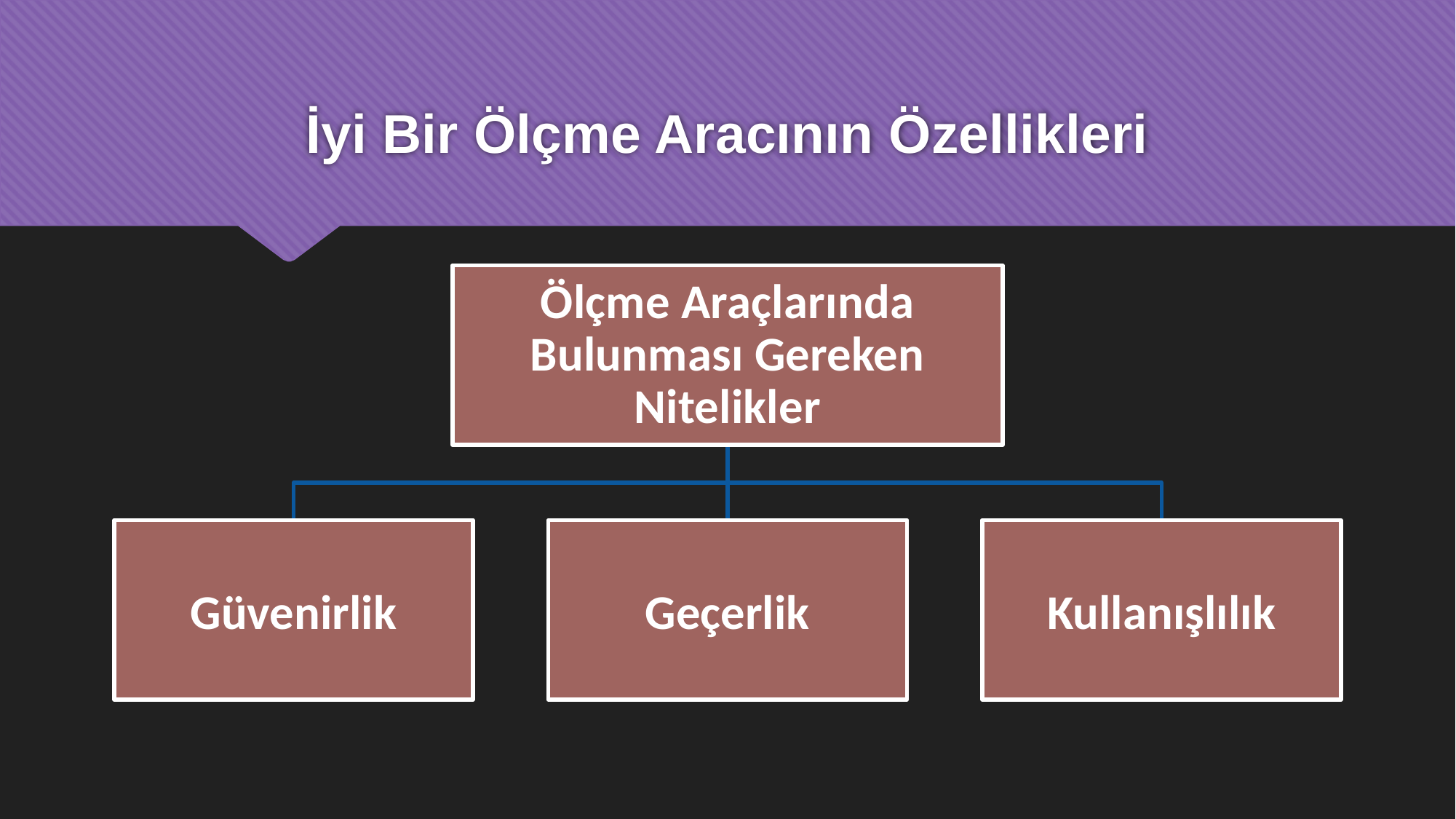

# İyi Bir Ölçme Aracının Özellikleri
Ölçme Araçlarında Bulunması Gereken Nitelikler
Güvenirlik
Geçerlik
Kullanışlılık